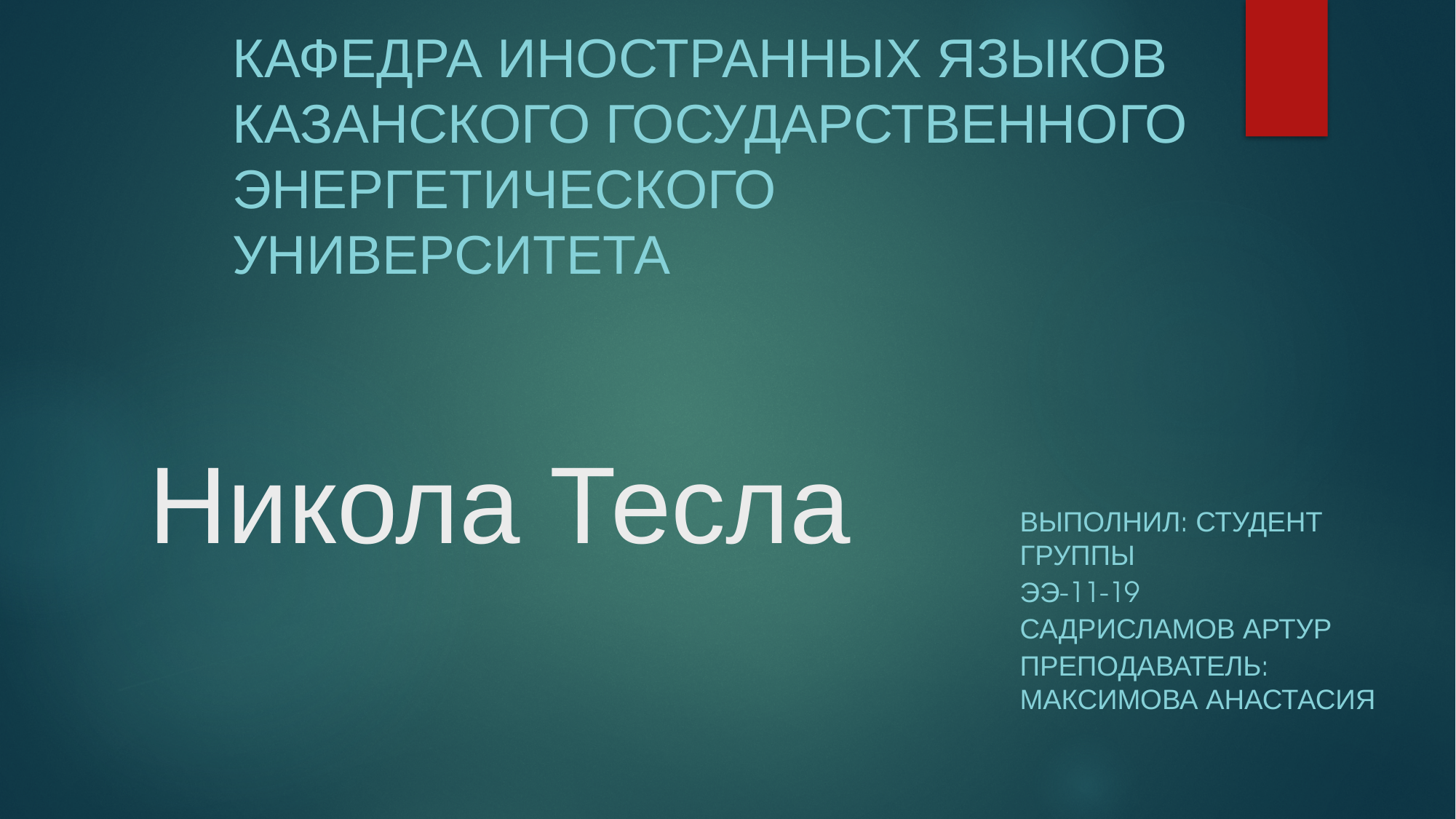

КАФЕДРА ИНОСТРАННЫХ ЯЗЫКОВ КАЗАНСКОГО ГОСУДАРСТВЕННОГО ЭНЕРГЕТИЧЕСКОГО УНИВЕРСИТЕТА
# Никола Тесла
ВЫПОЛНИЛ: СТУДЕНТ ГРУППЫ
ЭЭ-11-19
САДРИСЛАМОВ АРТУР
ПРЕПОДАВАТЕЛЬ: МАКСИМОВА АНАСТАСИЯ